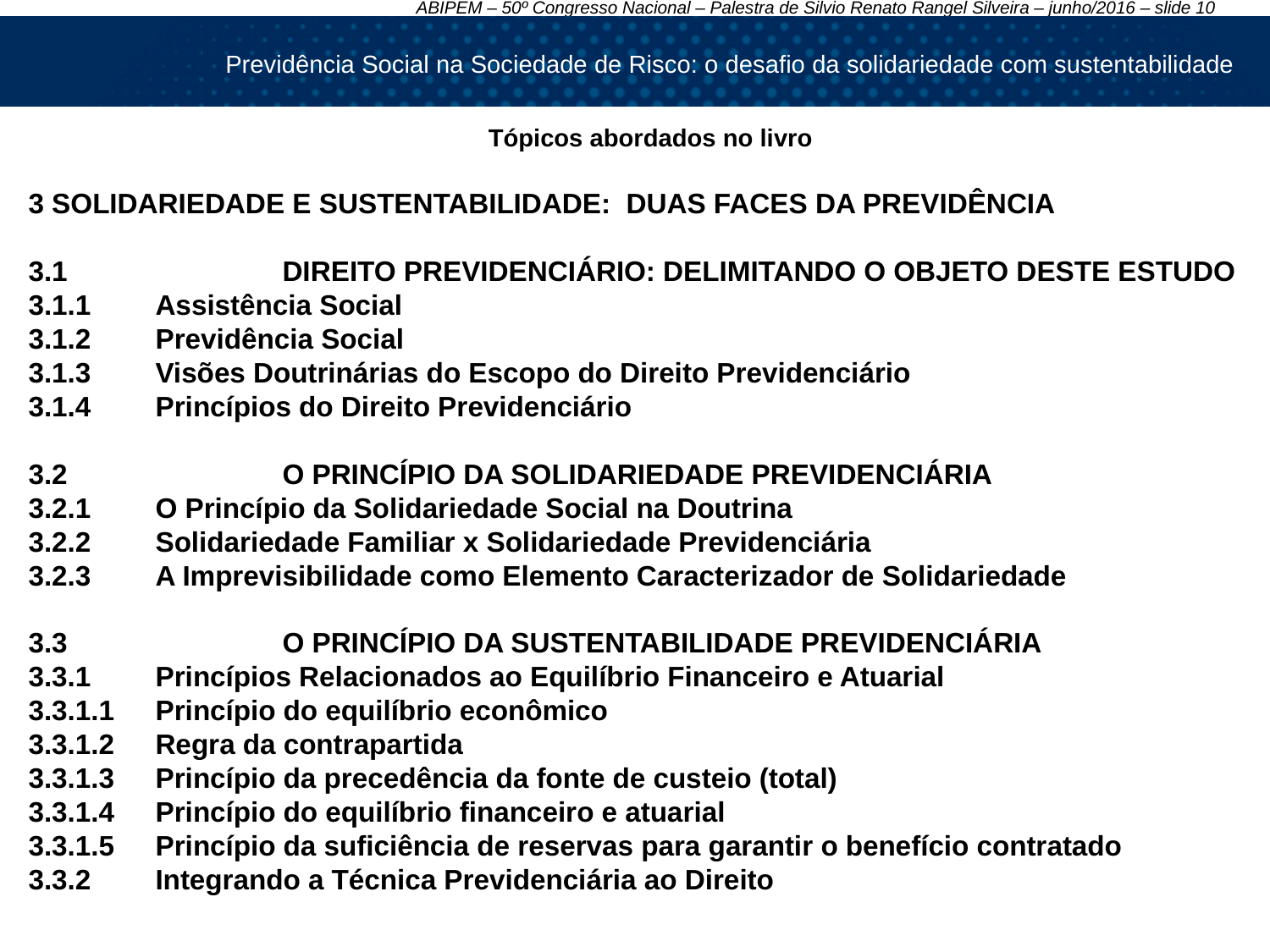

Previdência Social na Sociedade de Risco: o desafio da solidariedade com sustentabilidade
Tópicos abordados no livro
3 SOLIDARIEDADE E SUSTENTABILIDADE:  DUAS FACES DA PREVIDÊNCIA

3.1 		DIREITO PREVIDENCIÁRIO: DELIMITANDO O OBJETO DESTE ESTUDO
3.1.1	Assistência Social
3.1.2	Previdência Social
3.1.3	Visões Doutrinárias do Escopo do Direito Previdenciário
3.1.4	Princípios do Direito Previdenciário

3.2 		O PRINCÍPIO DA SOLIDARIEDADE PREVIDENCIÁRIA
3.2.1	O Princípio da Solidariedade Social na Doutrina
3.2.2	Solidariedade Familiar x Solidariedade Previdenciária
3.2.3	A Imprevisibilidade como Elemento Caracterizador de Solidariedade

3.3 		O PRINCÍPIO DA SUSTENTABILIDADE PREVIDENCIÁRIA
3.3.1	Princípios Relacionados ao Equilíbrio Financeiro e Atuarial
3.3.1.1 	Princípio do equilíbrio econômico
3.3.1.2 	Regra da contrapartida
3.3.1.3 	Princípio da precedência da fonte de custeio (total)
3.3.1.4 	Princípio do equilíbrio financeiro e atuarial
3.3.1.5 	Princípio da suficiência de reservas para garantir o benefício contratado
3.3.2	Integrando a Técnica Previdenciária ao Direito